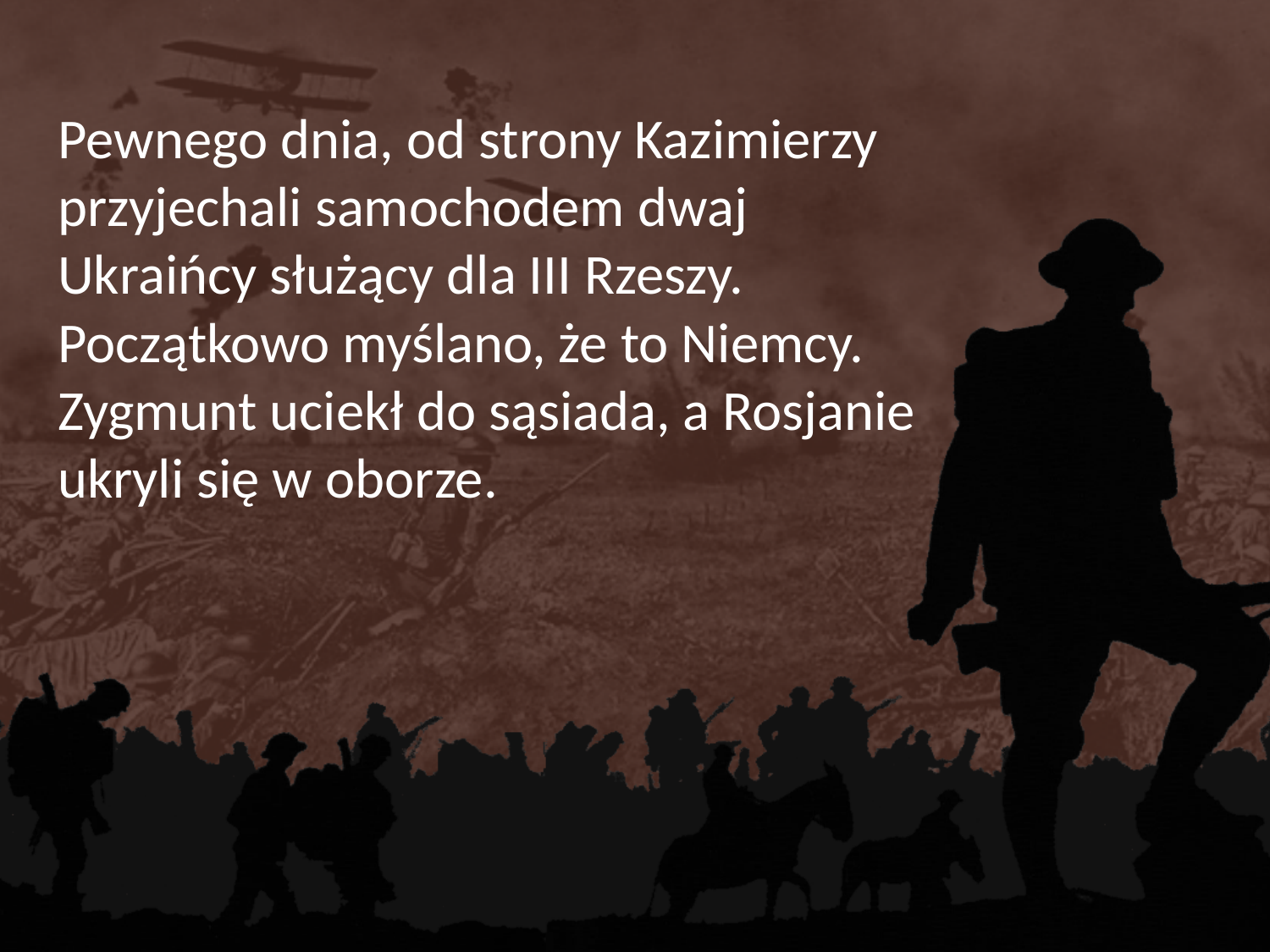

Pewnego dnia, od strony Kazimierzy przyjechali samochodem dwaj Ukraińcy służący dla III Rzeszy. Początkowo myślano, że to Niemcy. Zygmunt uciekł do sąsiada, a Rosjanie ukryli się w oborze.